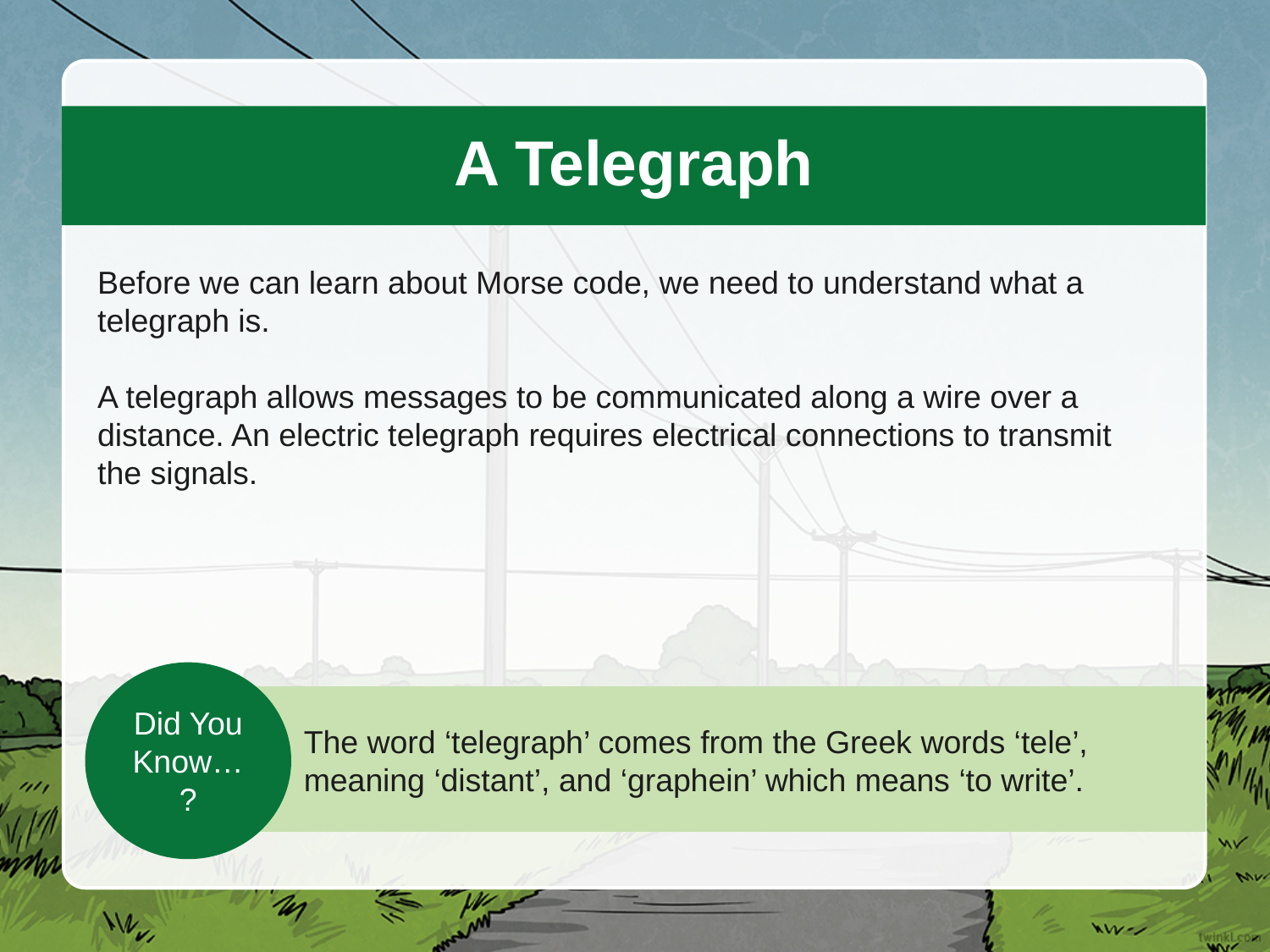

A Telegraph
Before we can learn about Morse code, we need to understand what a telegraph is.

A telegraph allows messages to be communicated along a wire over a distance. An electric telegraph requires electrical connections to transmit the signals.

Did You Know…?

The word ‘telegraph’ comes from the Greek words ‘tele’, meaning ‘distant’, and ‘graphein’ which means ‘to write’.